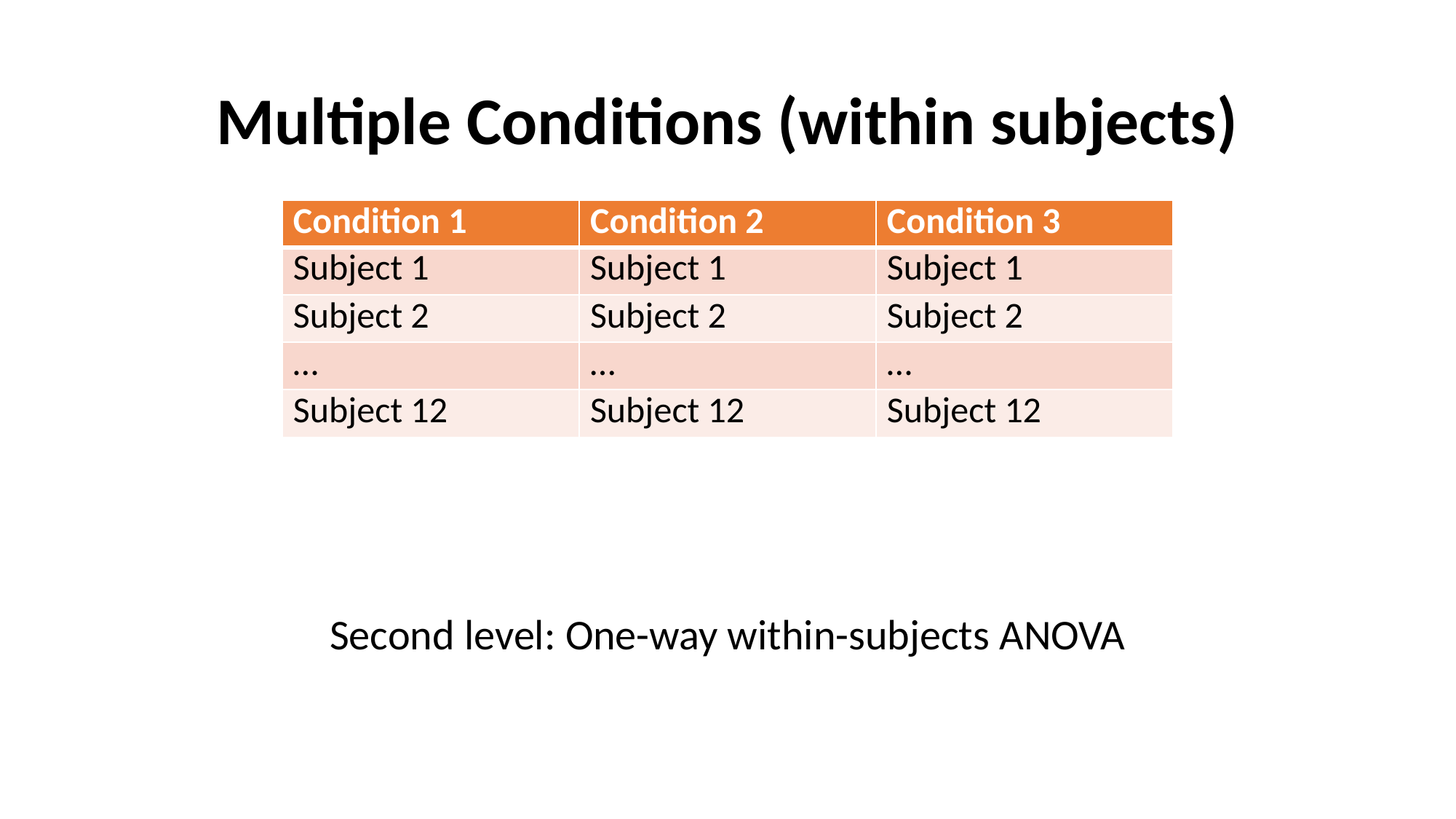

# Multiple Conditions (within subjects)
| Condition 1 | Condition 2 | Condition 3 |
| --- | --- | --- |
| Subject 1 | Subject 1 | Subject 1 |
| Subject 2 | Subject 2 | Subject 2 |
| … | … | … |
| Subject 12 | Subject 12 | Subject 12 |
Second level: One-way within-subjects ANOVA